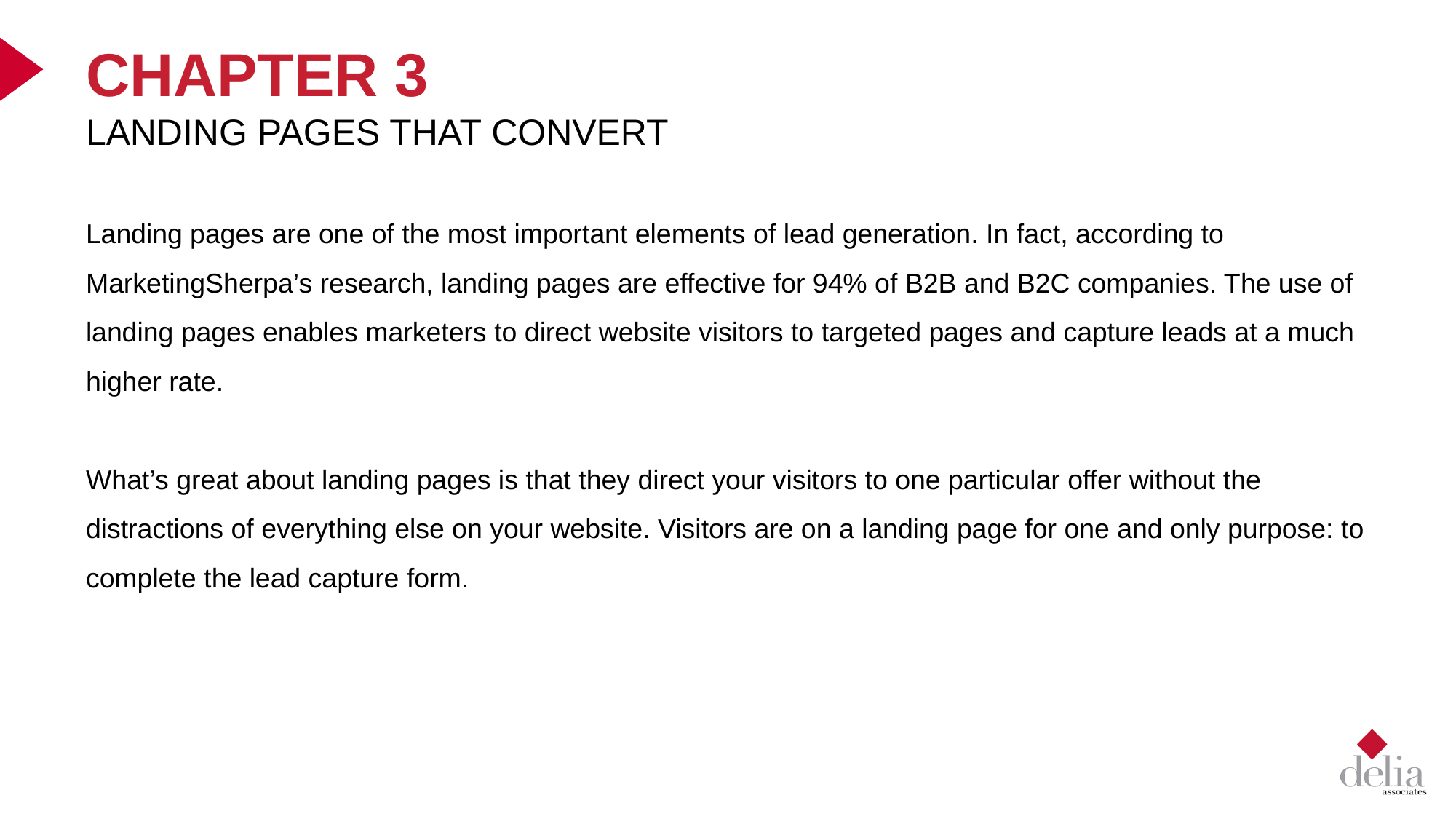

CHAPTER 3
LANDING PAGES THAT CONVERT

Landing pages are one of the most important elements of lead generation. In fact, according to MarketingSherpa’s research, landing pages are effective for 94% of B2B and B2C companies. The use of landing pages enables marketers to direct website visitors to targeted pages and capture leads at a much higher rate.

What’s great about landing pages is that they direct your visitors to one particular offer without the distractions of everything else on your website. Visitors are on a landing page for one and only purpose: to complete the lead capture form.